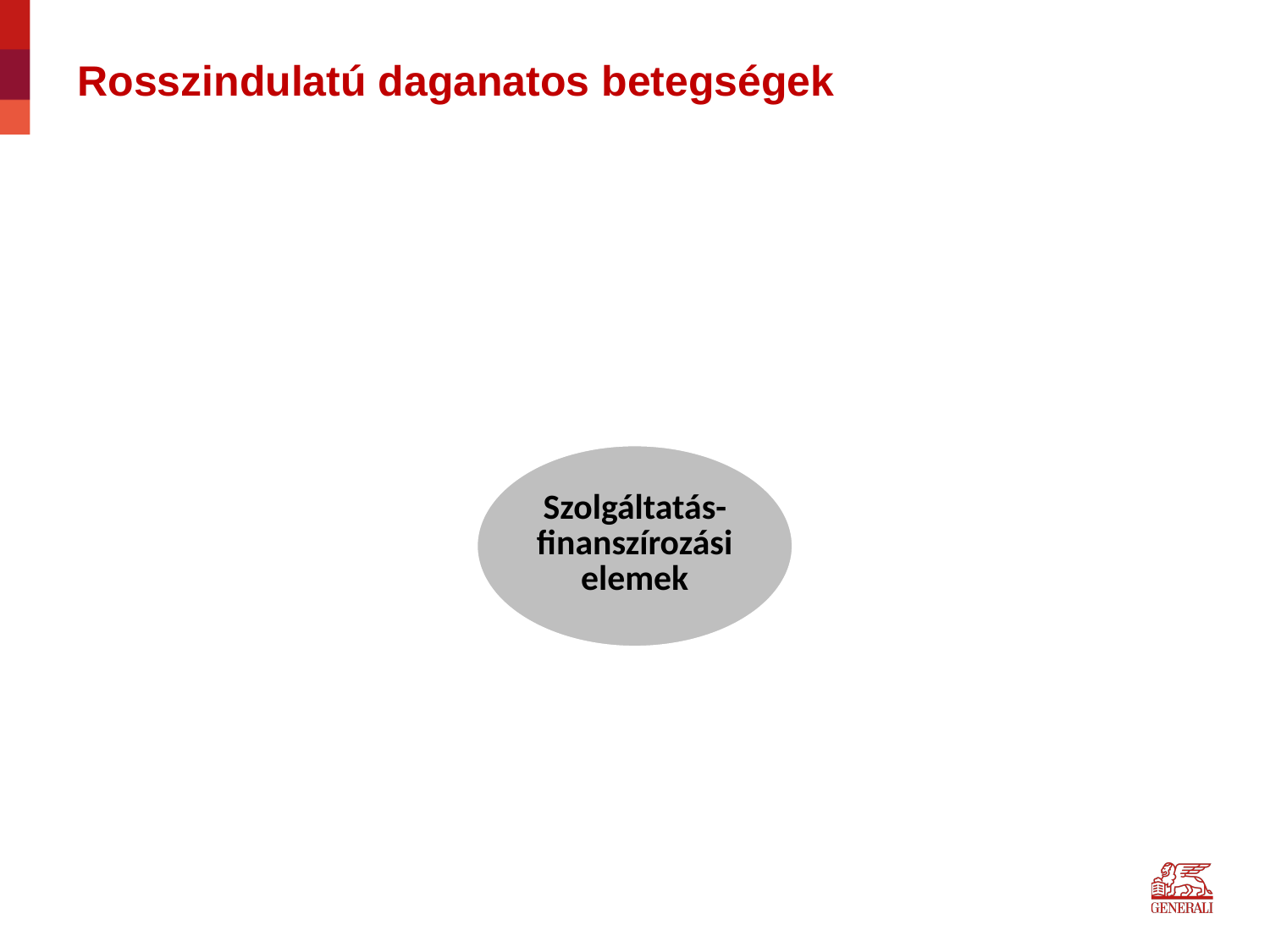

# Rosszindulatú daganatos betegségek
Szolgáltatás-finanszírozási elemek
Rosszindulatú daganatos betegségek